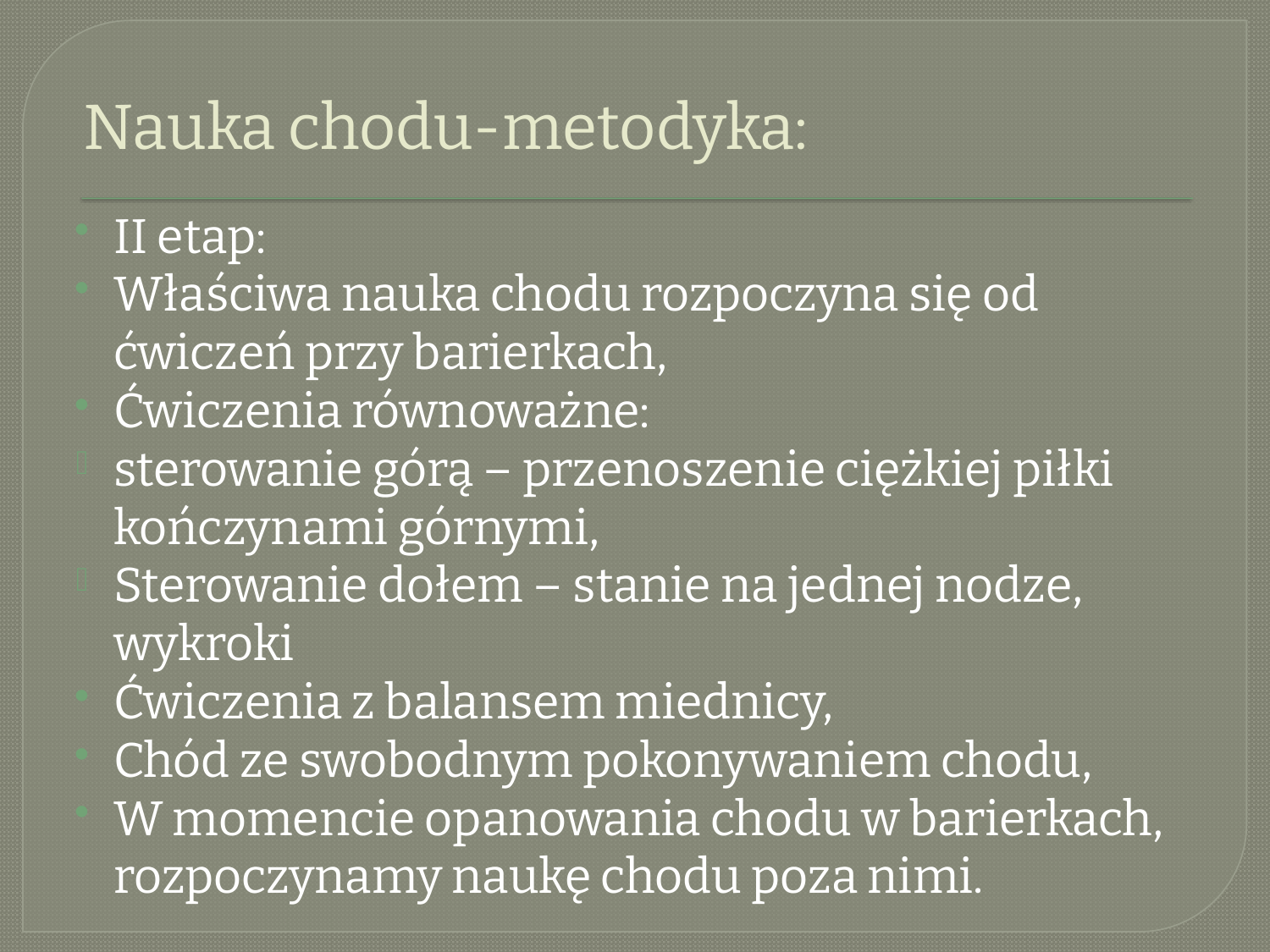

# Nauka chodu-metodyka:
II etap:
Właściwa nauka chodu rozpoczyna się od ćwiczeń przy barierkach,
Ćwiczenia równoważne:
sterowanie górą – przenoszenie ciężkiej piłki kończynami górnymi,
Sterowanie dołem – stanie na jednej nodze, wykroki
Ćwiczenia z balansem miednicy,
Chód ze swobodnym pokonywaniem chodu,
W momencie opanowania chodu w barierkach, rozpoczynamy naukę chodu poza nimi.